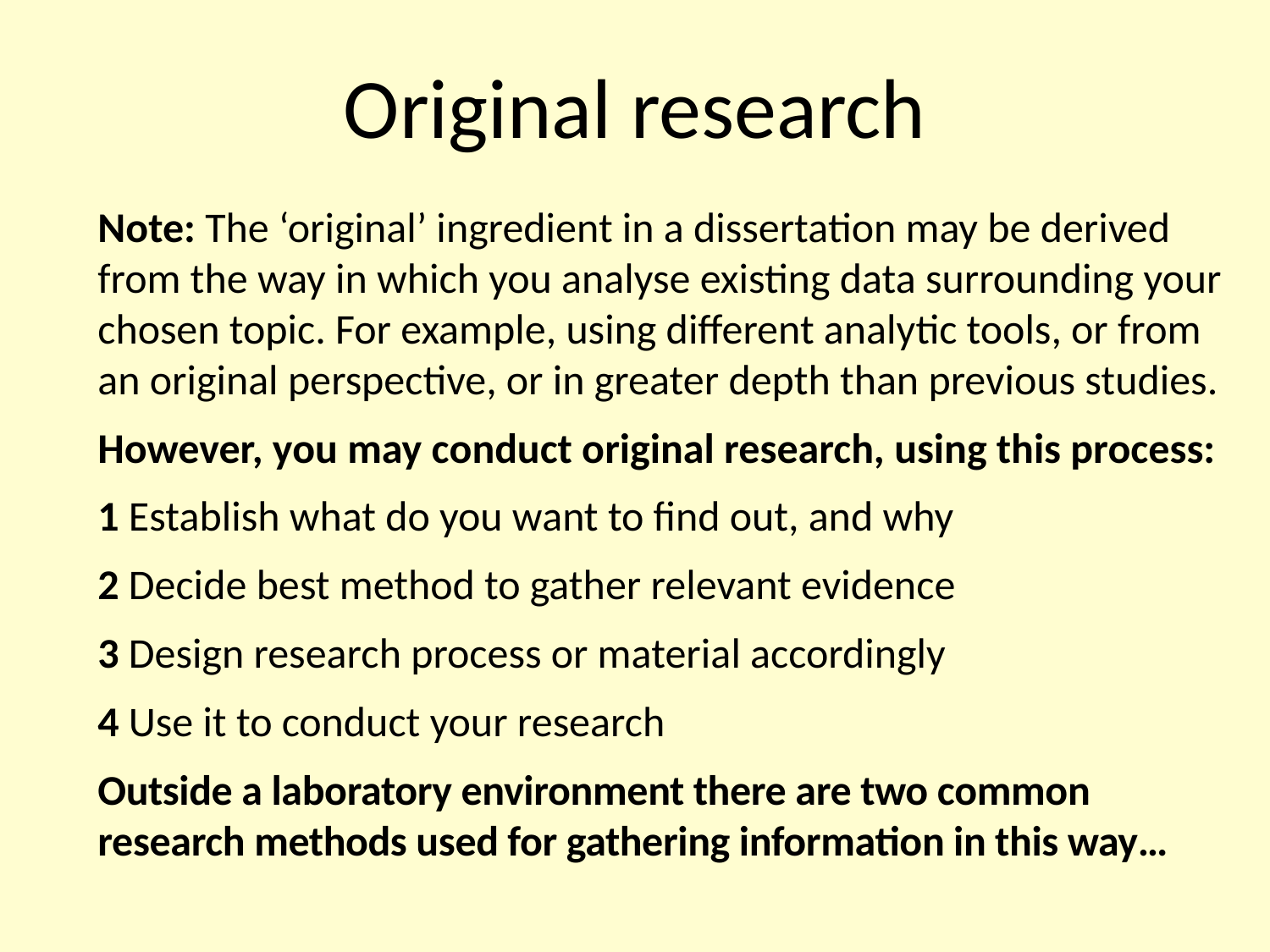

# Original research
Note: The ‘original’ ingredient in a dissertation may be derived from the way in which you analyse existing data surrounding your chosen topic. For example, using different analytic tools, or from an original perspective, or in greater depth than previous studies.
However, you may conduct original research, using this process:
1 Establish what do you want to find out, and why
2 Decide best method to gather relevant evidence
3 Design research process or material accordingly
4 Use it to conduct your research
Outside a laboratory environment there are two common research methods used for gathering information in this way…